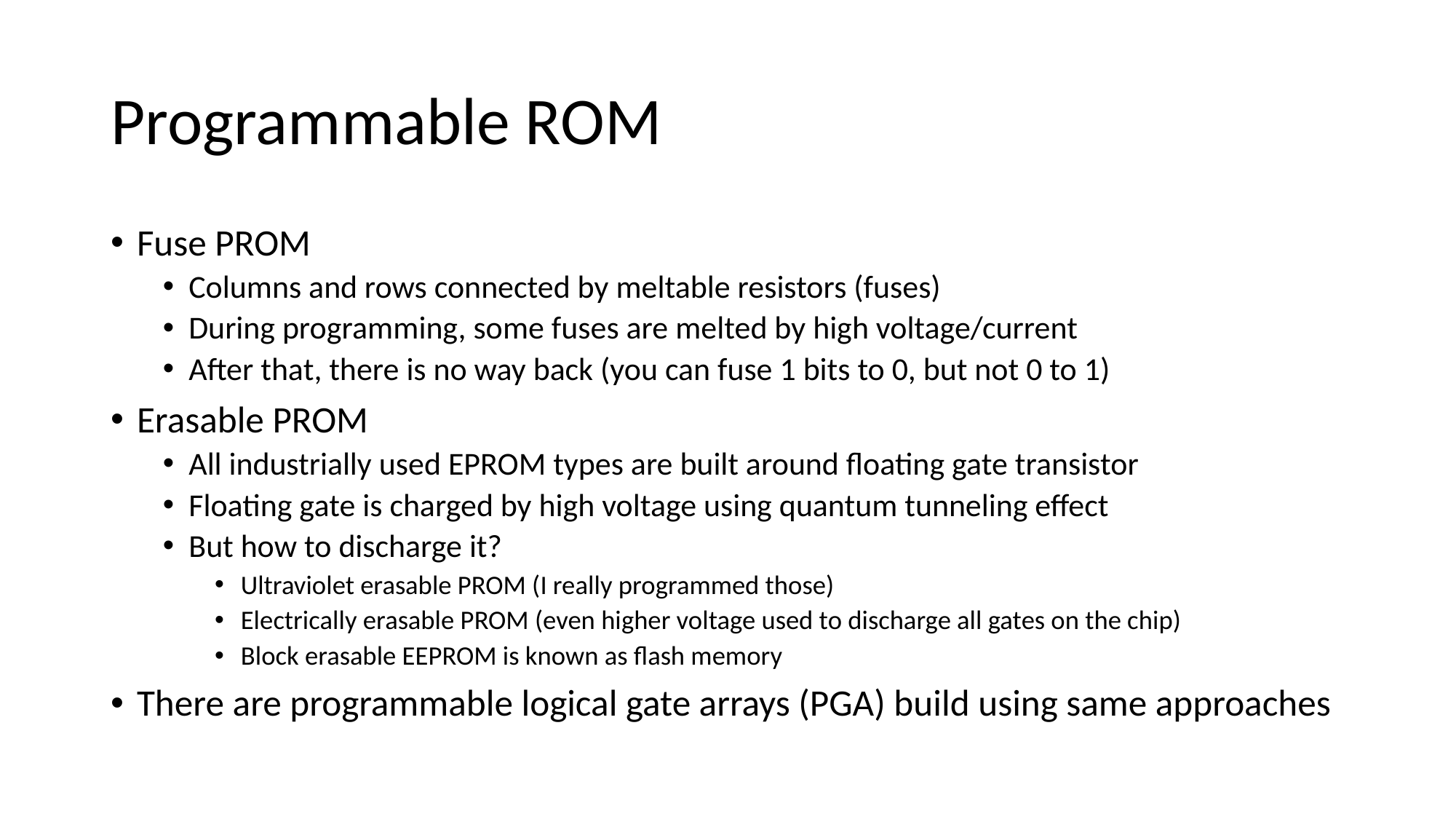

# Programmable ROM
Fuse PROM
Columns and rows connected by meltable resistors (fuses)
During programming, some fuses are melted by high voltage/current
After that, there is no way back (you can fuse 1 bits to 0, but not 0 to 1)
Erasable PROM
All industrially used EPROM types are built around floating gate transistor
Floating gate is charged by high voltage using quantum tunneling effect
But how to discharge it?
Ultraviolet erasable PROM (I really programmed those)
Electrically erasable PROM (even higher voltage used to discharge all gates on the chip)
Block erasable EEPROM is known as flash memory
There are programmable logical gate arrays (PGA) build using same approaches